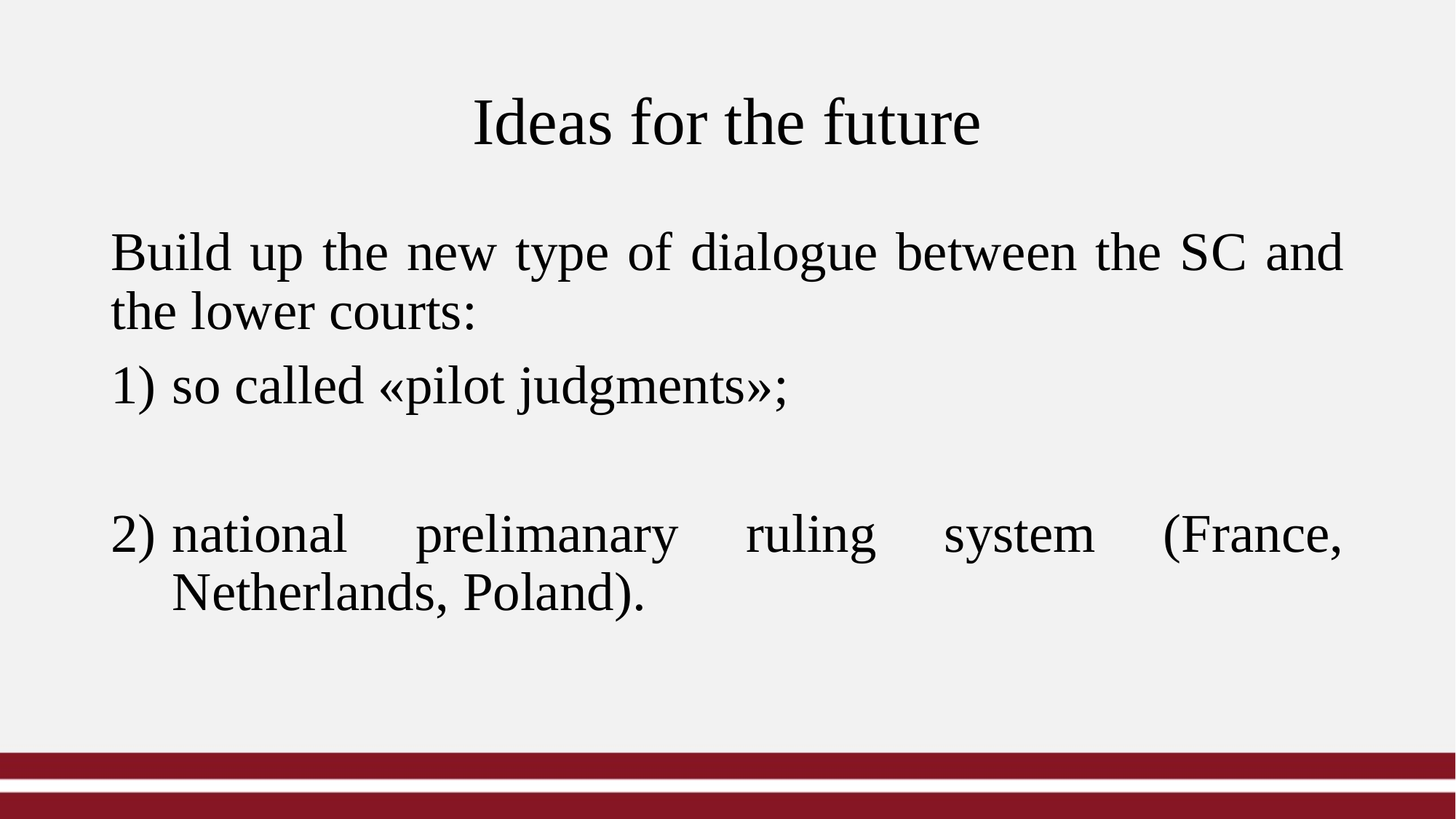

# Ideas for the future
Build up the new type of dialogue between the SC and the lower courts:
so called «pilot judgments»;

national prelimanary ruling system (France, Netherlands, Poland).